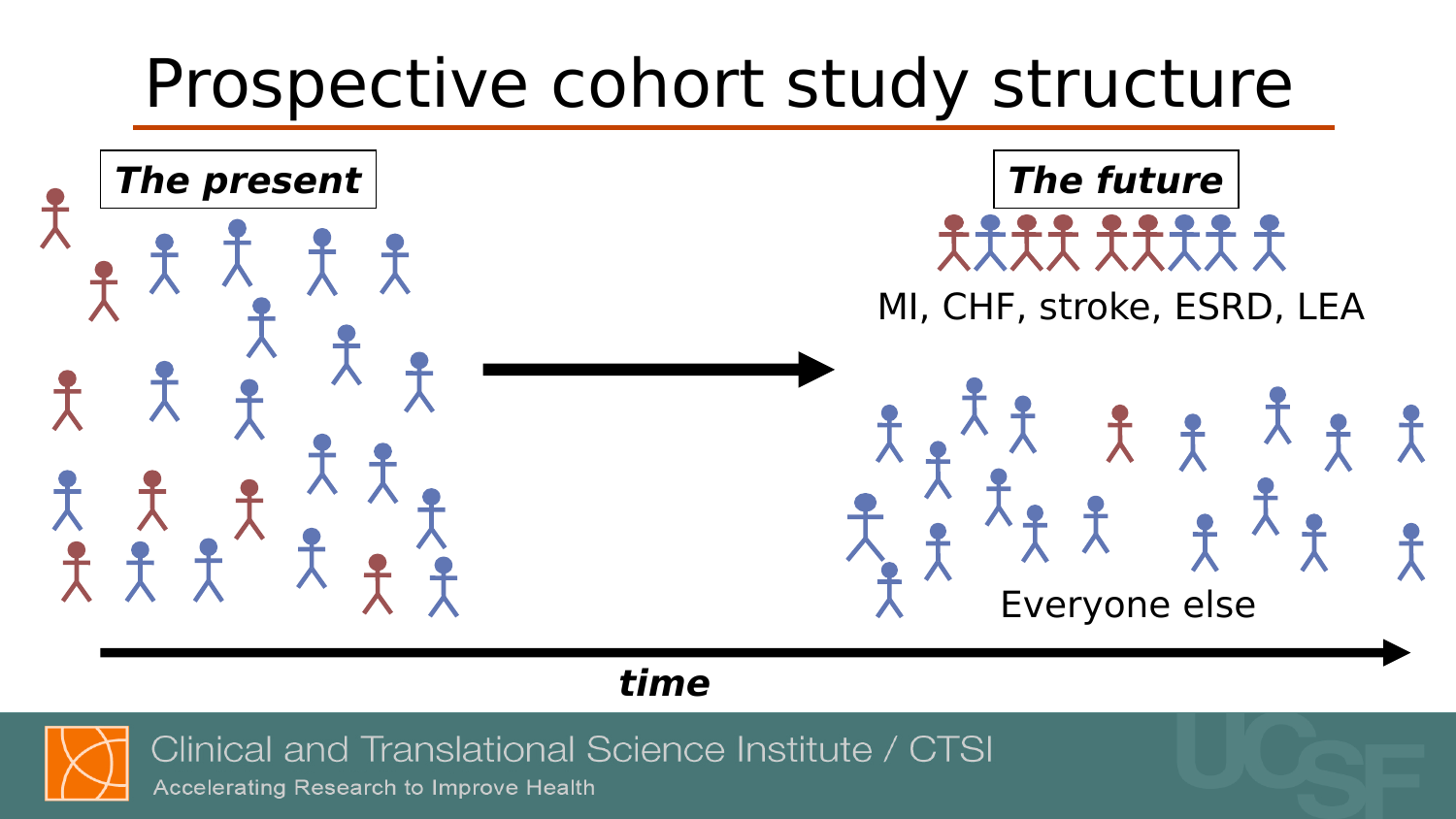

Prospective cohort study structure
The present
The future

MI, CHF, stroke, ESRD, LEA

Everyone else

time